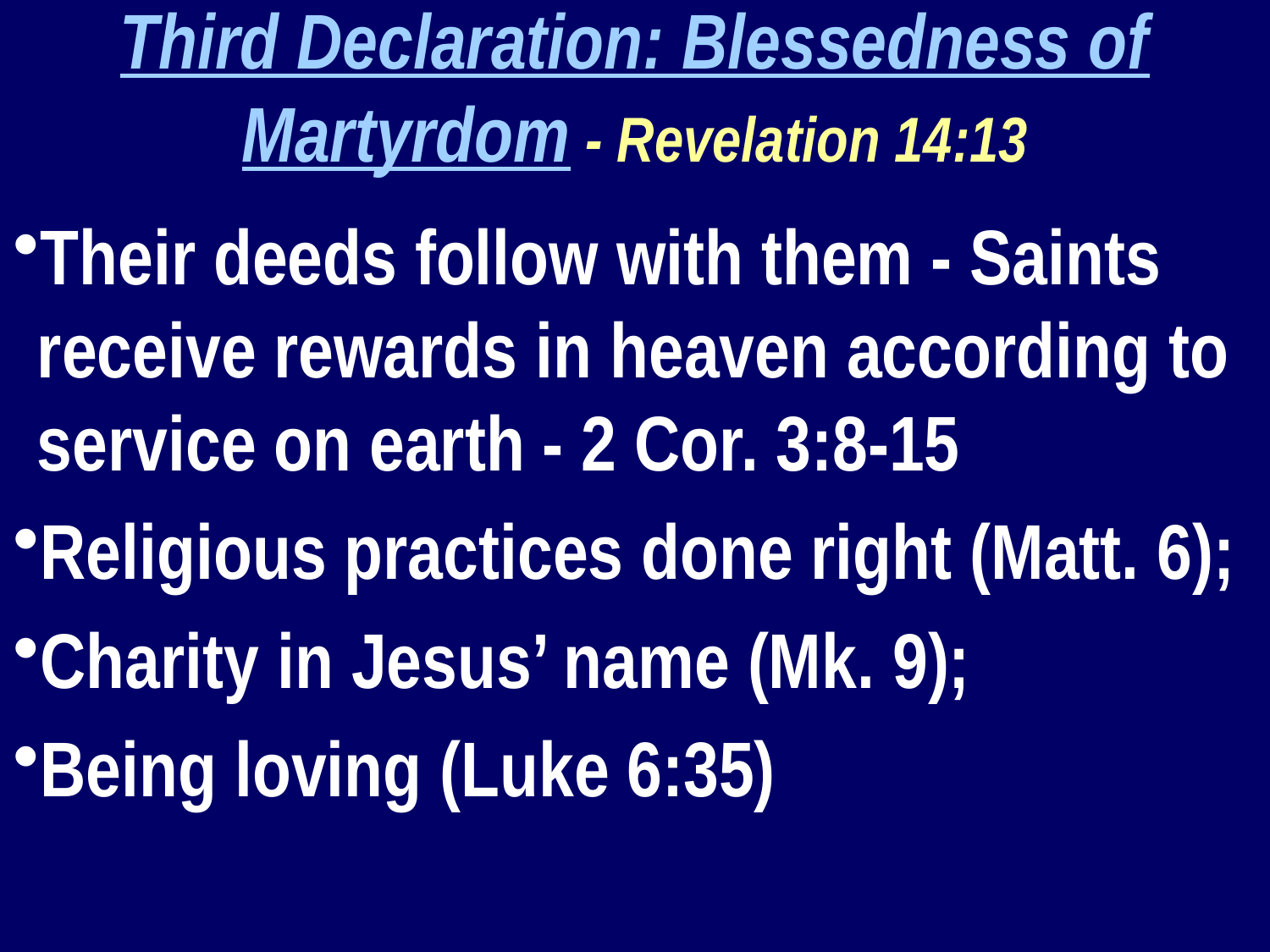

Third Declaration: Blessedness of Martyrdom - Revelation 14:13
Their deeds follow with them - Saints receive rewards in heaven according to service on earth - 2 Cor. 3:8-15
Religious practices done right (Matt. 6);
Charity in Jesus’ name (Mk. 9);
Being loving (Luke 6:35)